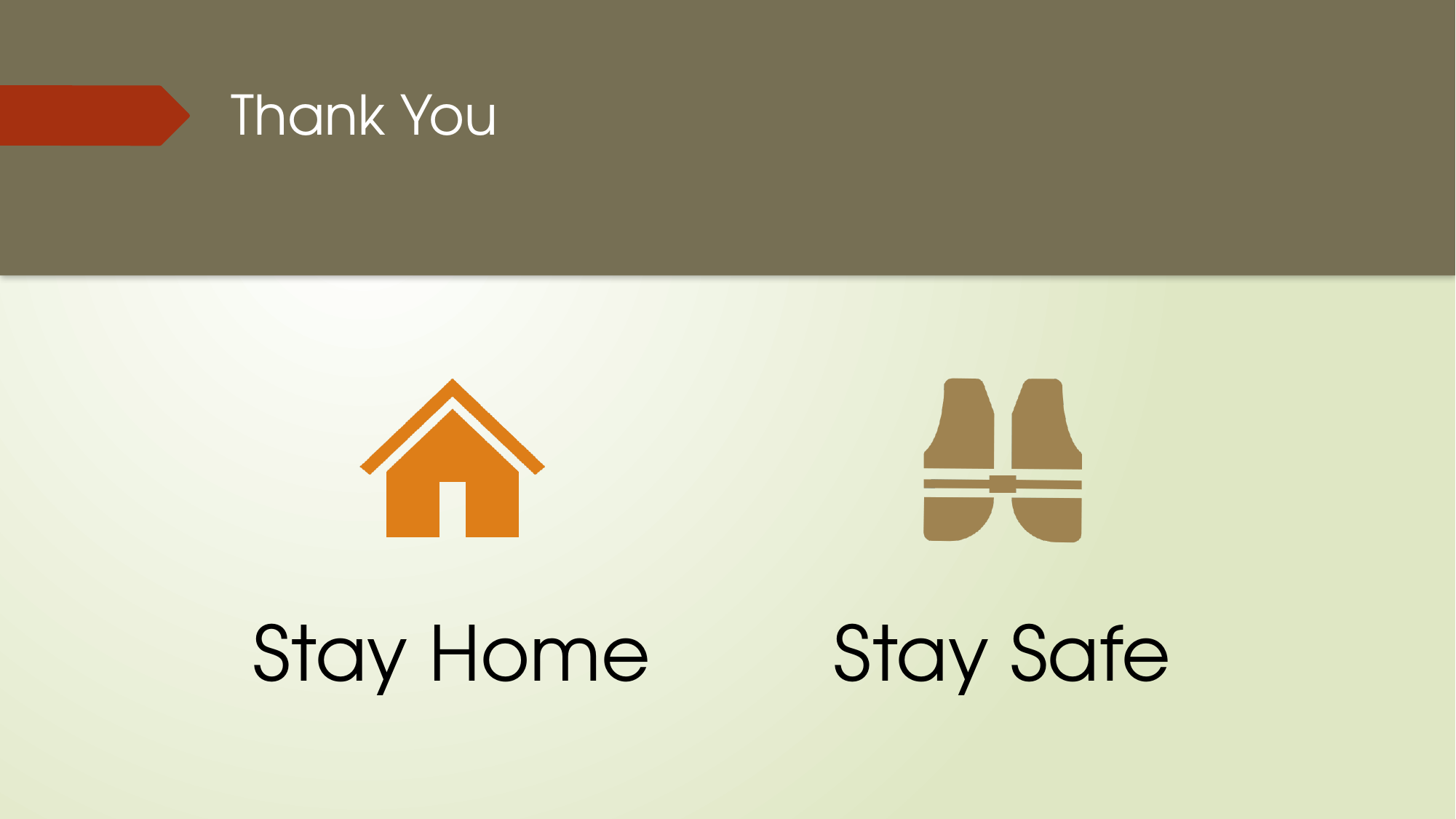

# Thank You

Stay Home
Stay Safe